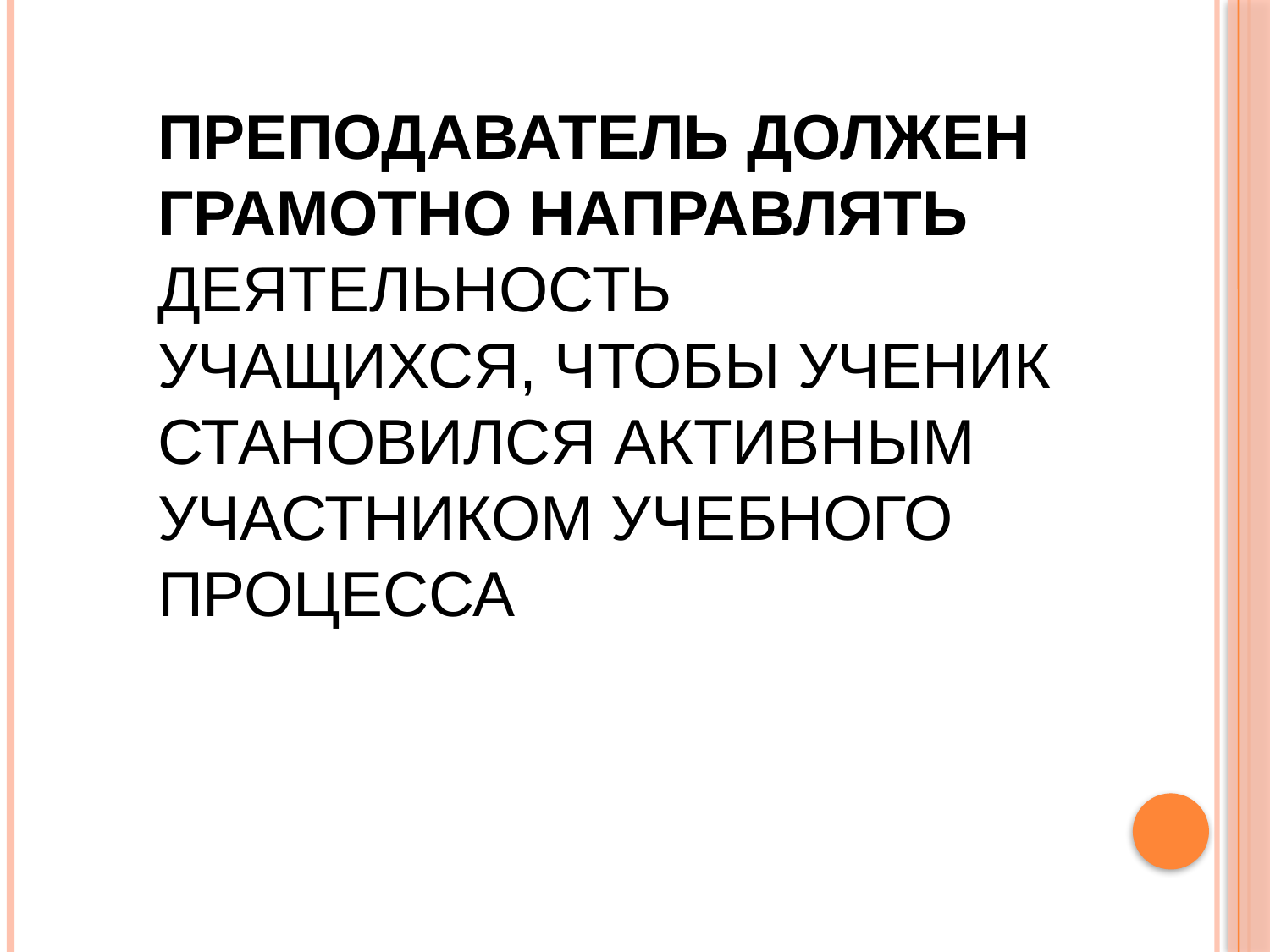

# Преподаватель должен грамотно направлять деятельность учащихся, чтобы ученик становился активным участником учебного процесса